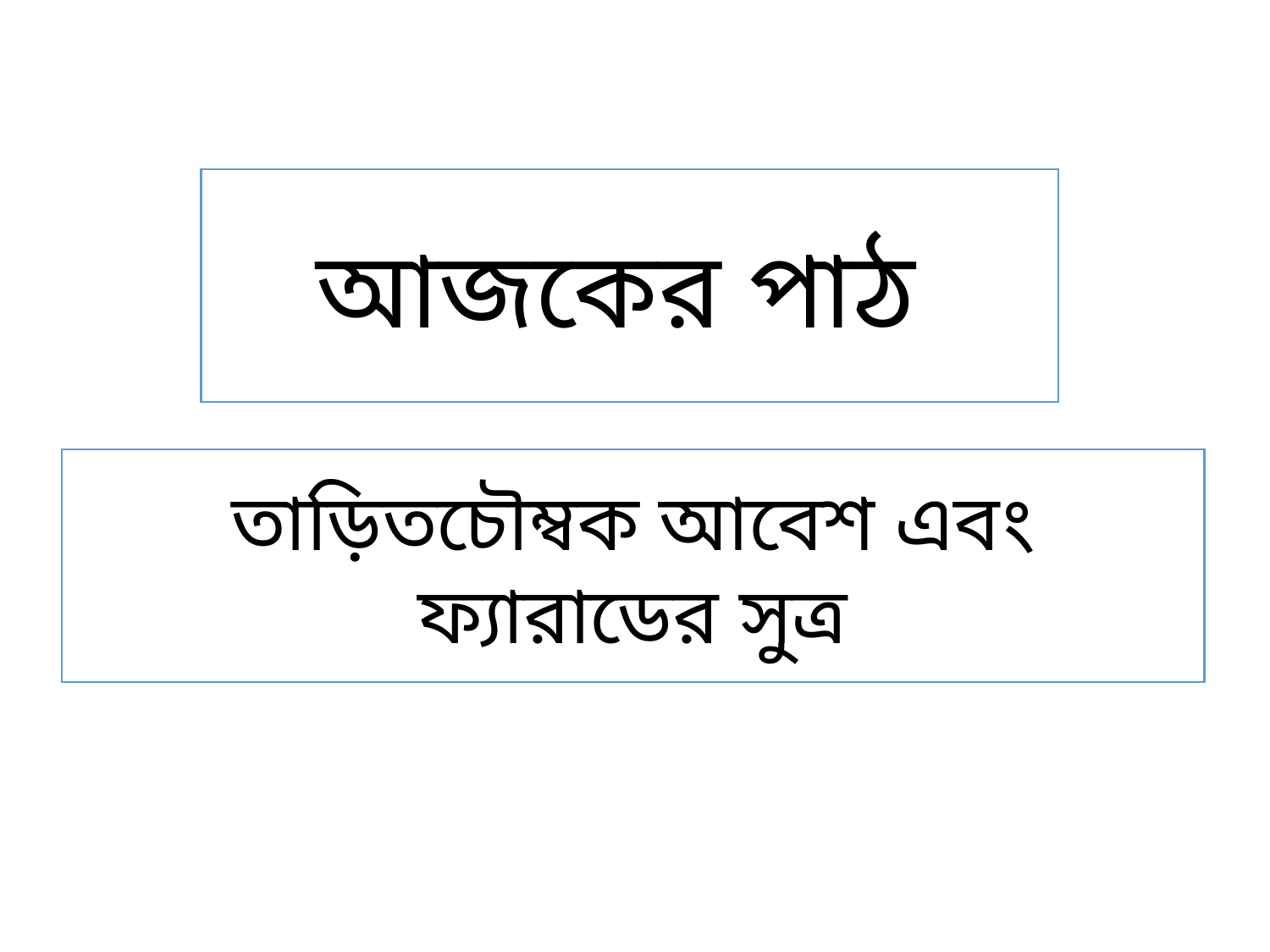

আজকের পাঠ
তাড়িতচৌম্বক আবেশ এবং ফ্যারাডের সুত্র